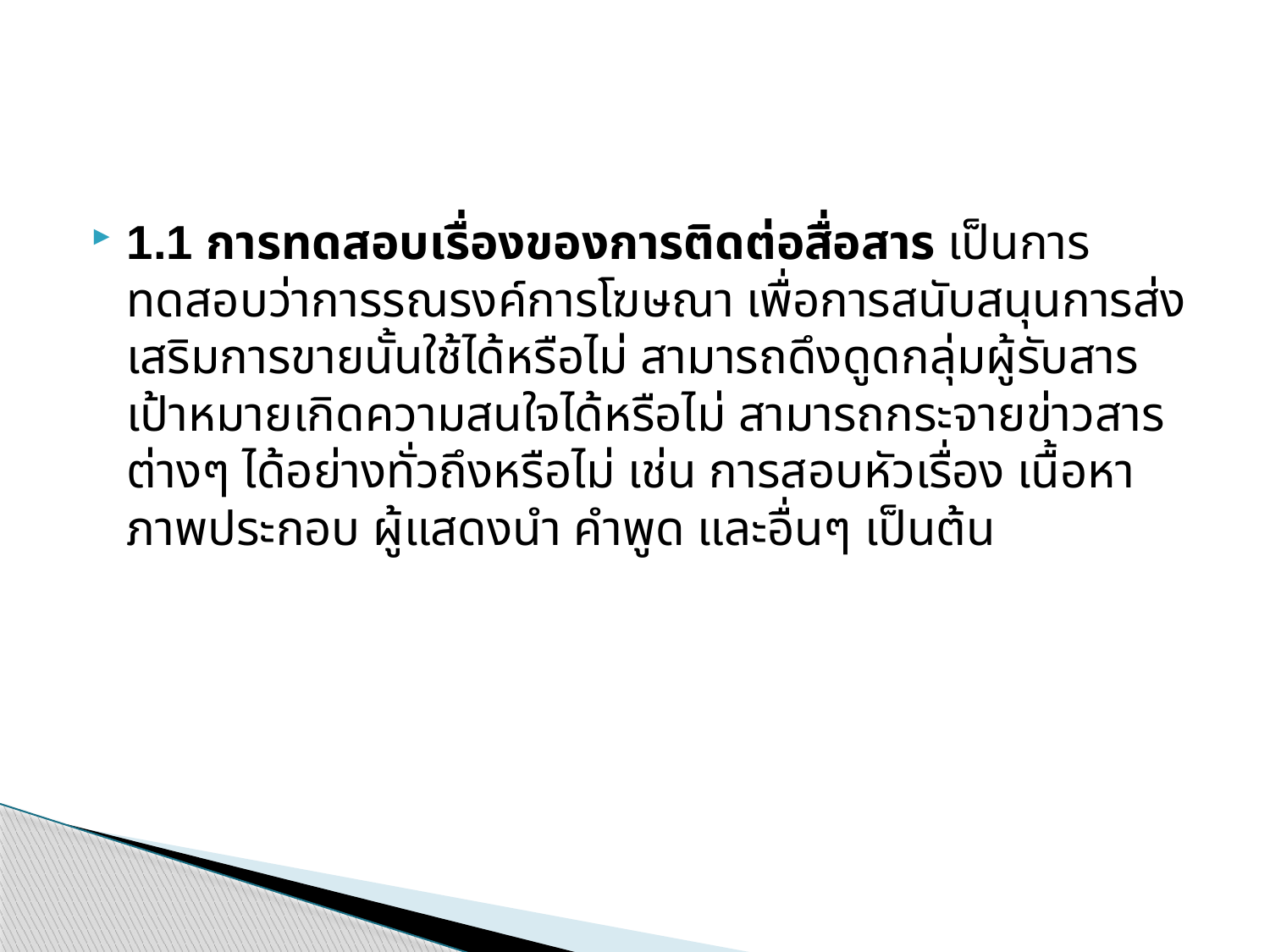

#
1.1 การทดสอบเรื่องของการติดต่อสื่อสาร เป็นการทดสอบว่าการรณรงค์การโฆษณา เพื่อการสนับสนุนการส่งเสริมการขายนั้นใช้ได้หรือไม่ สามารถดึงดูดกลุ่มผู้รับสารเป้าหมายเกิดความสนใจได้หรือไม่ สามารถกระจายข่าวสารต่างๆ ได้อย่างทั่วถึงหรือไม่ เช่น การสอบหัวเรื่อง เนื้อหา ภาพประกอบ ผู้แสดงนำ คำพูด และอื่นๆ เป็นต้น